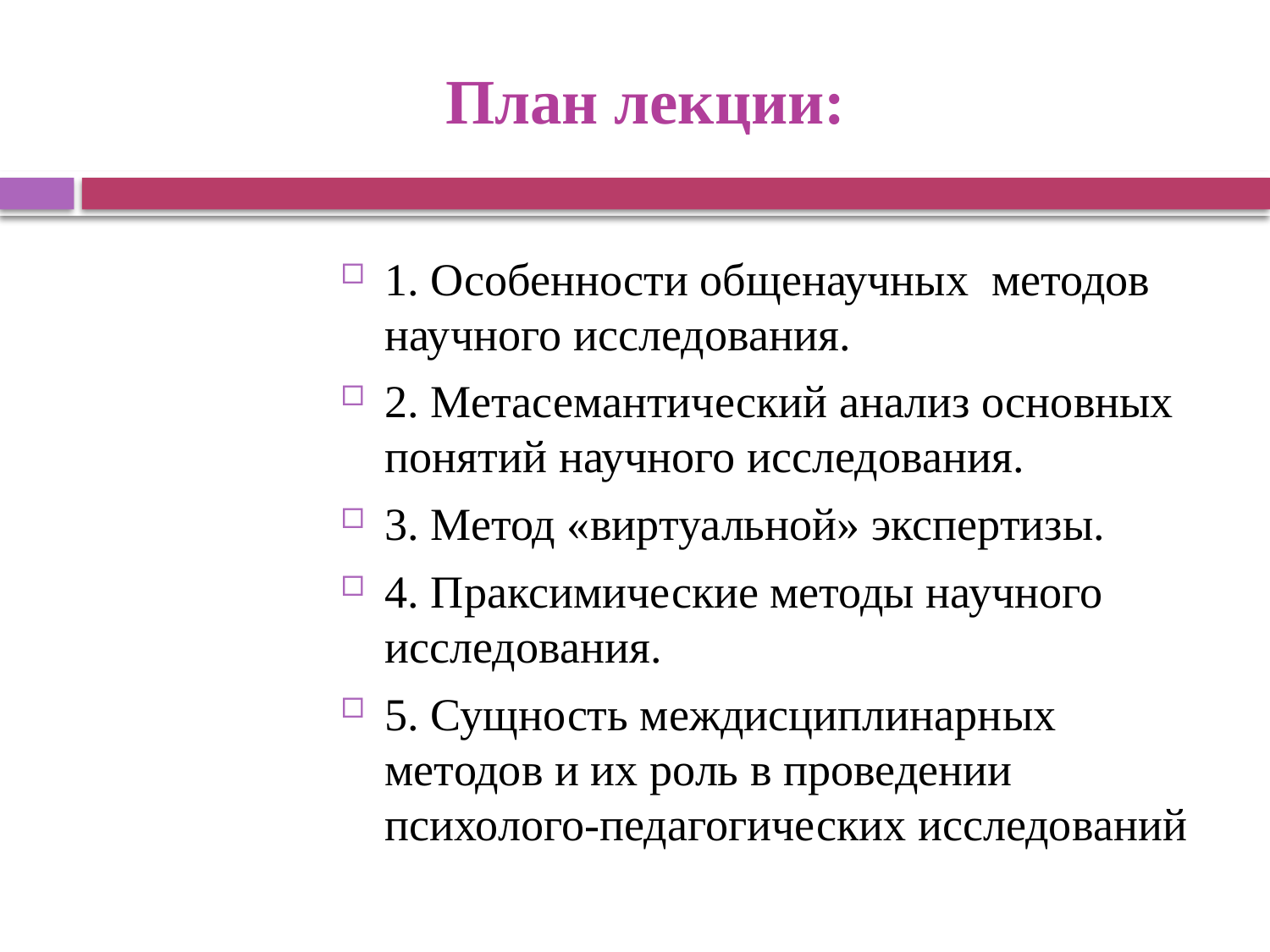

# План лекции:

1. Особенности общенаучных  методов научного исследования.
2. Метасемантический анализ основных понятий научного исследования.
3. Метод «виртуальной» экспертизы.
4. Праксимические методы научного исследования.
5. Сущность междисциплинарных методов и их роль в проведении психолого-педагогических исследований